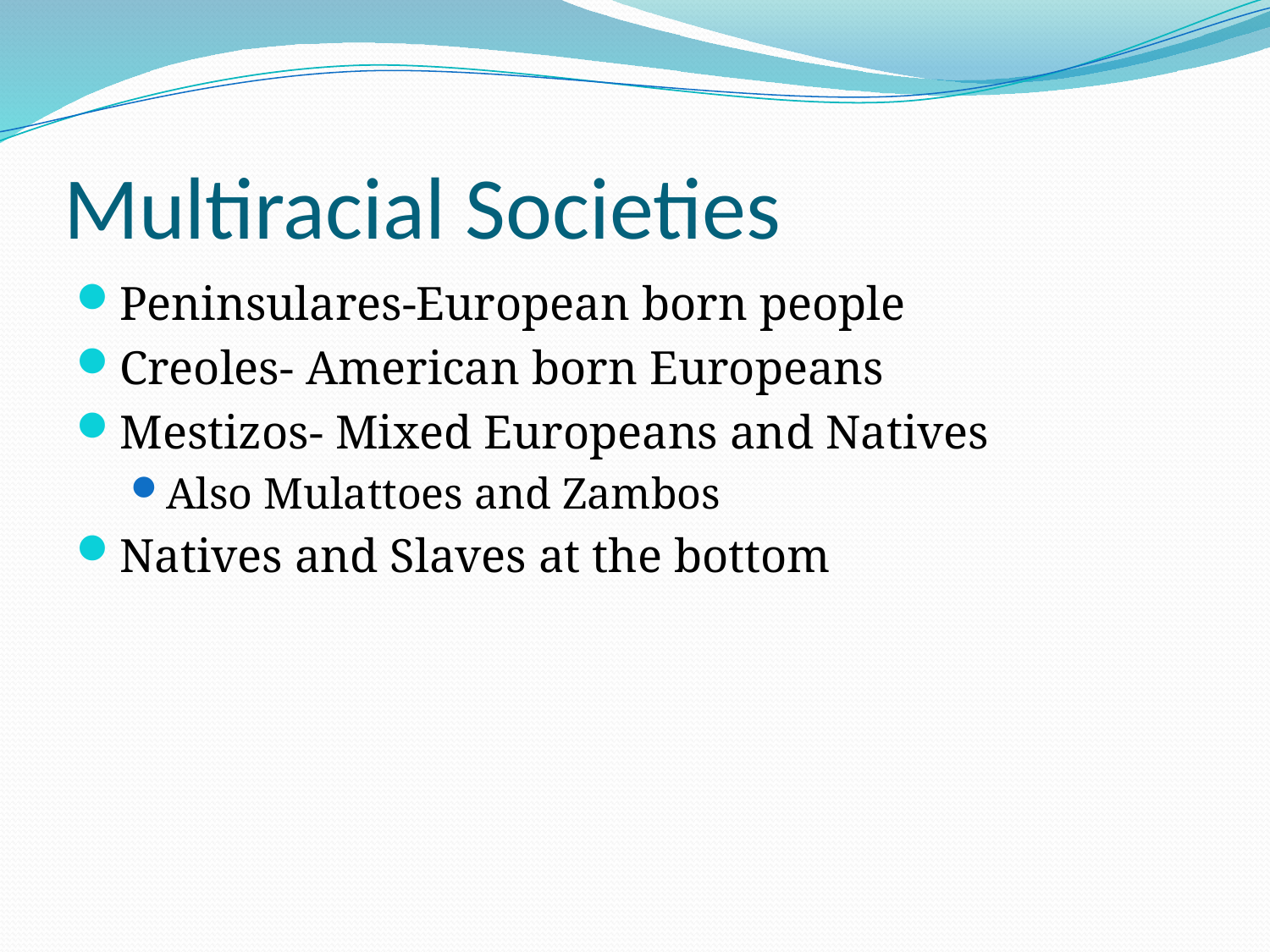

# Multiracial Societies
Peninsulares-European born people
Creoles- American born Europeans
Mestizos- Mixed Europeans and Natives
Also Mulattoes and Zambos
Natives and Slaves at the bottom